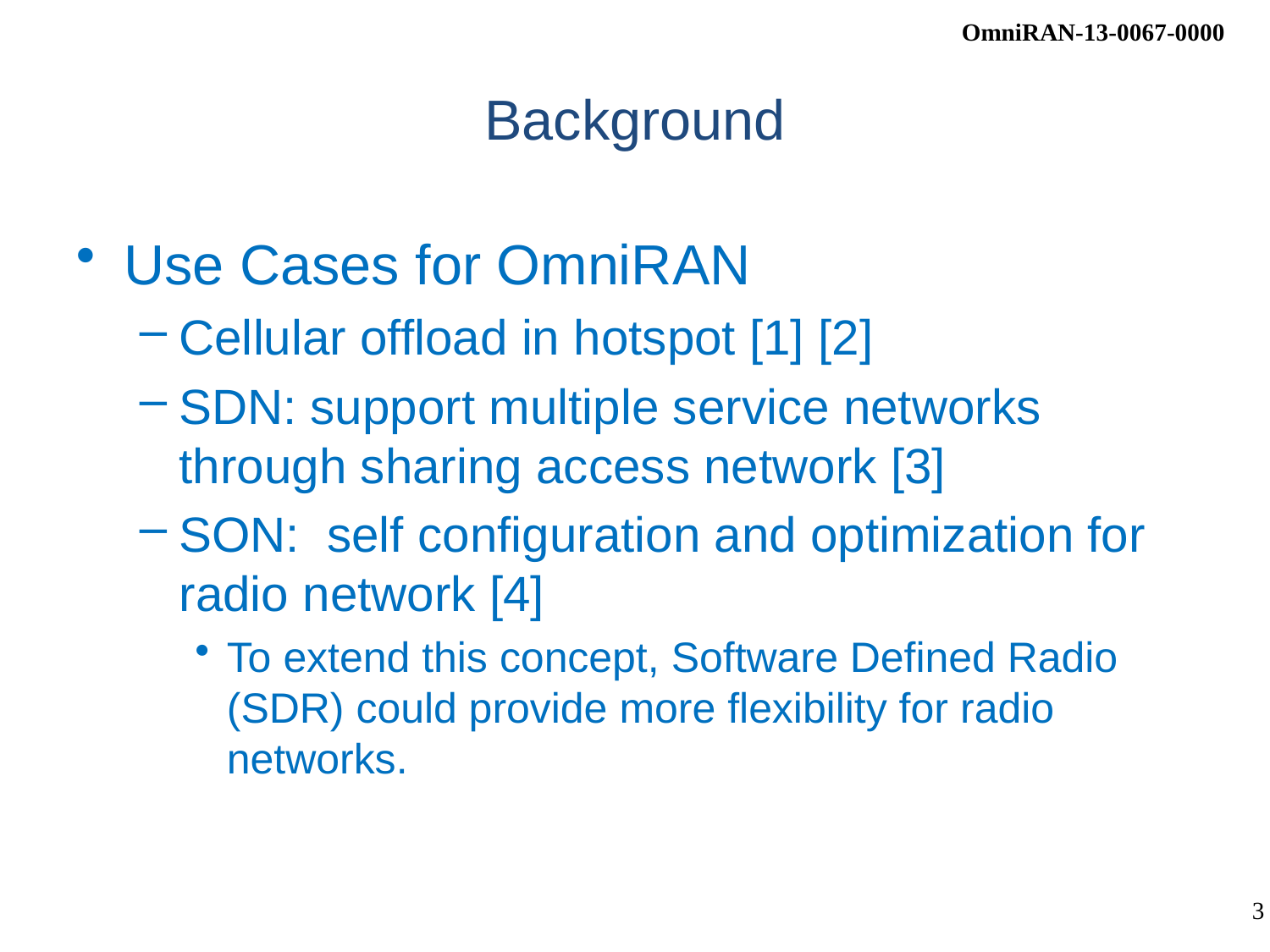

# Background
Use Cases for OmniRAN
Cellular offload in hotspot [1] [2]
SDN: support multiple service networks through sharing access network [3]
SON:  self configuration and optimization for radio network [4]
To extend this concept, Software Defined Radio (SDR) could provide more flexibility for radio networks.